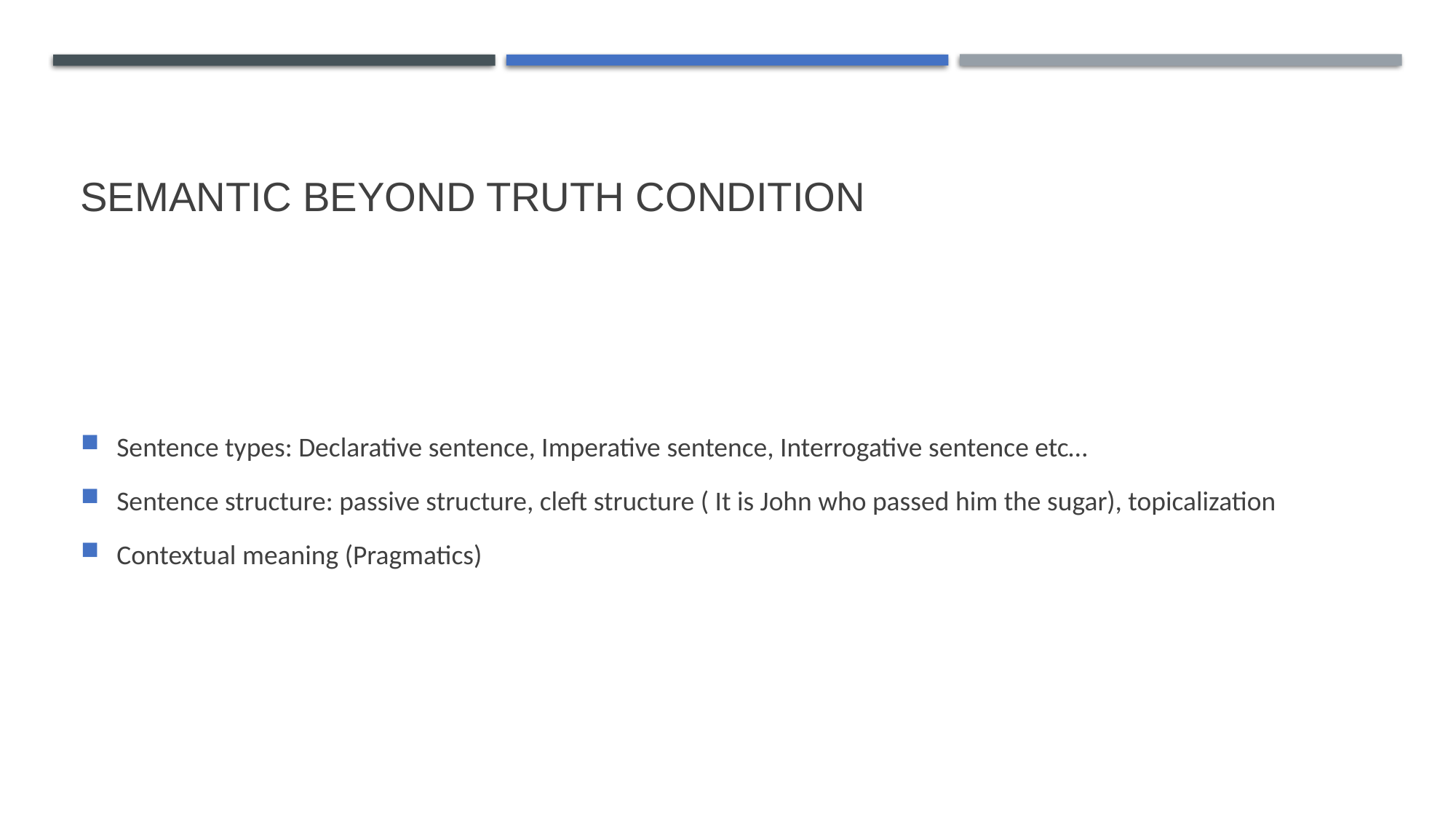

# Semantic beyond Truth condition
Sentence types: Declarative sentence, Imperative sentence, Interrogative sentence etc…
Sentence structure: passive structure, cleft structure ( It is John who passed him the sugar), topicalization
Contextual meaning (Pragmatics)